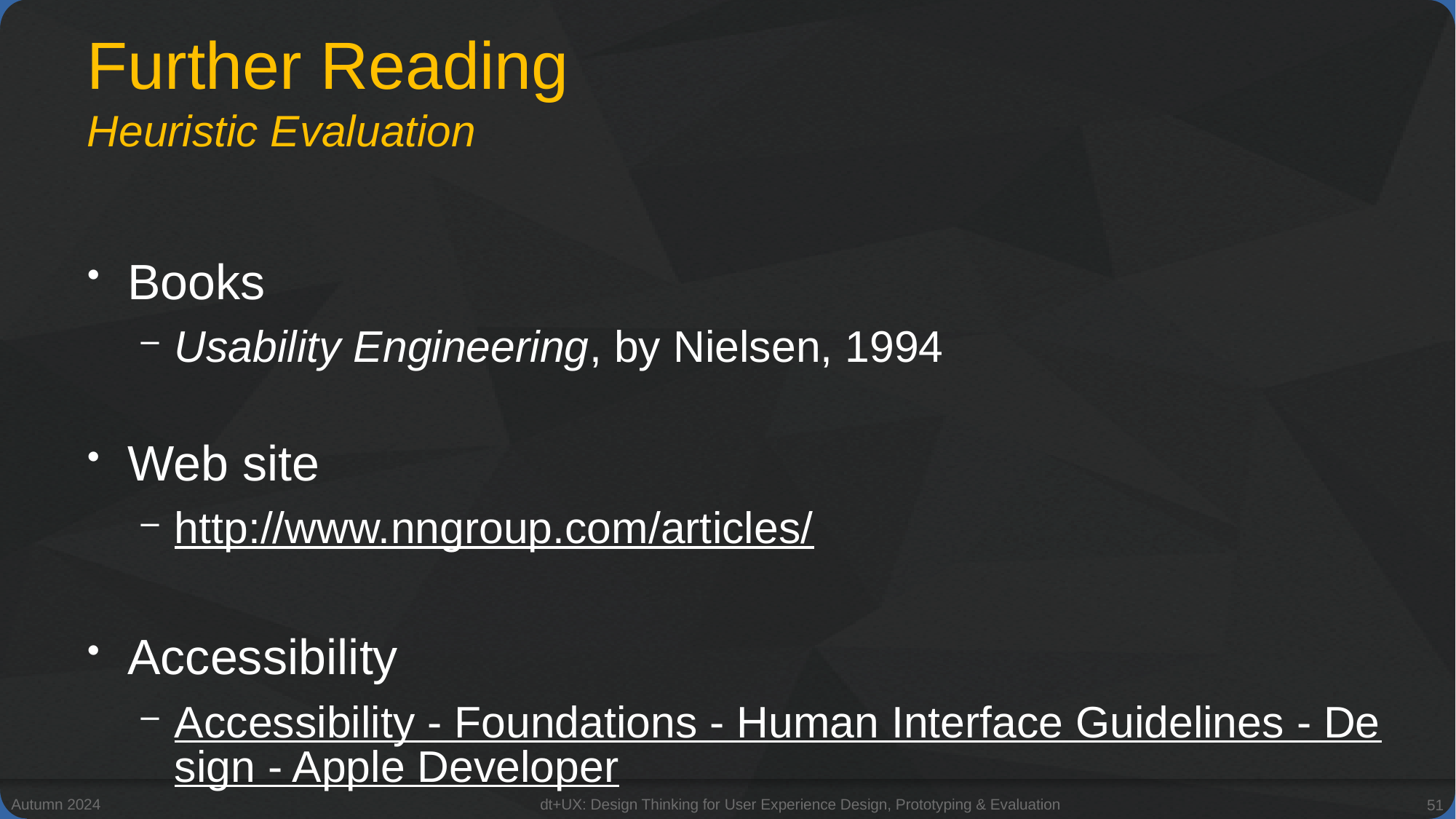

# Further Reading Heuristic Evaluation

Books
Usability Engineering, by Nielsen, 1994

Web site
http://www.nngroup.com/articles/

Accessibility
Accessibility - Foundations - Human Interface Guidelines - Design - Apple Developer
Autumn 2024
dt+UX: Design Thinking for User Experience Design, Prototyping & Evaluation
51